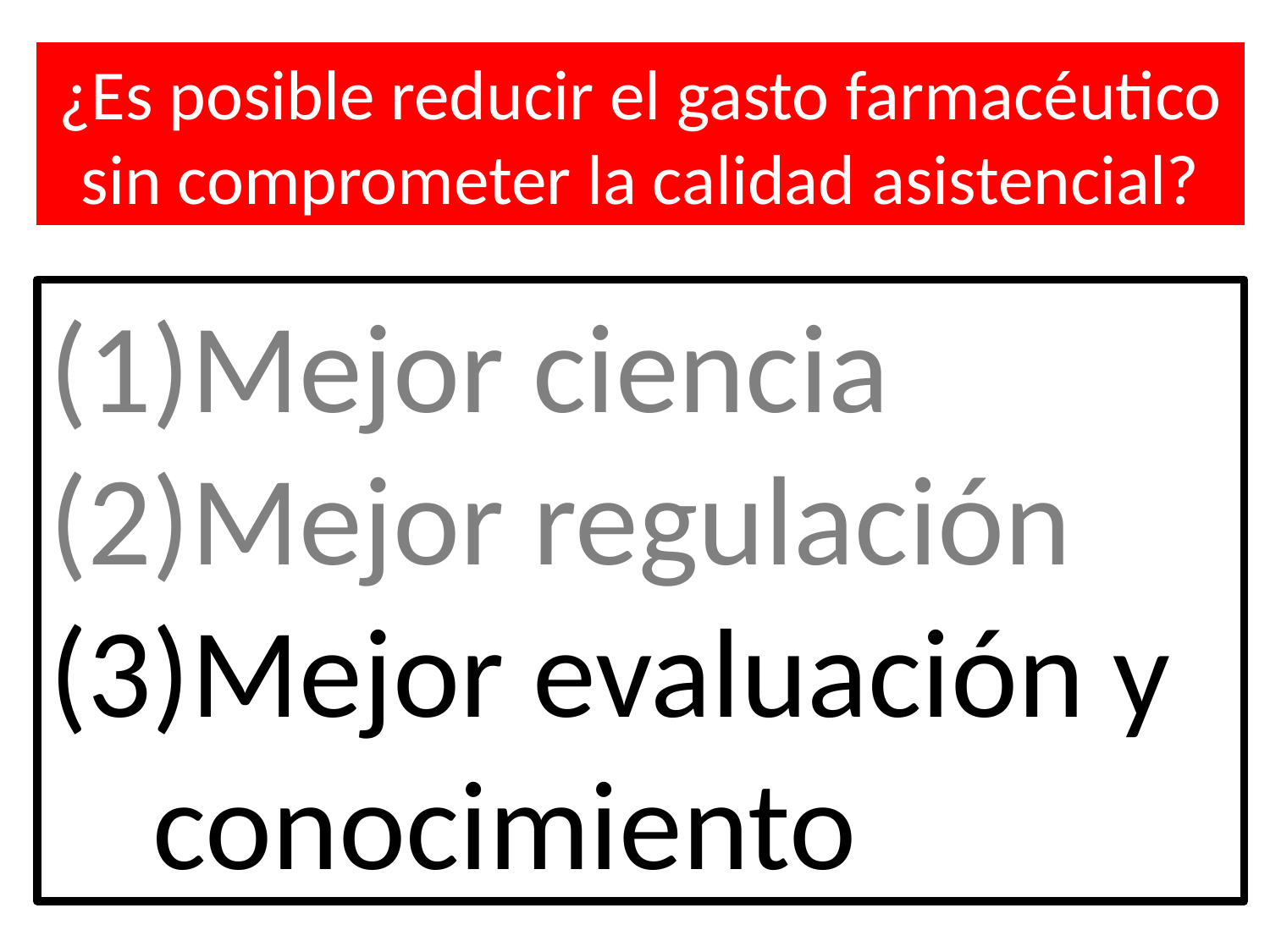

¿Es posible reducir el gasto farmacéutico sin comprometer la calidad asistencial?
Mejor ciencia
Mejor regulación
Mejor evaluación y conocimiento